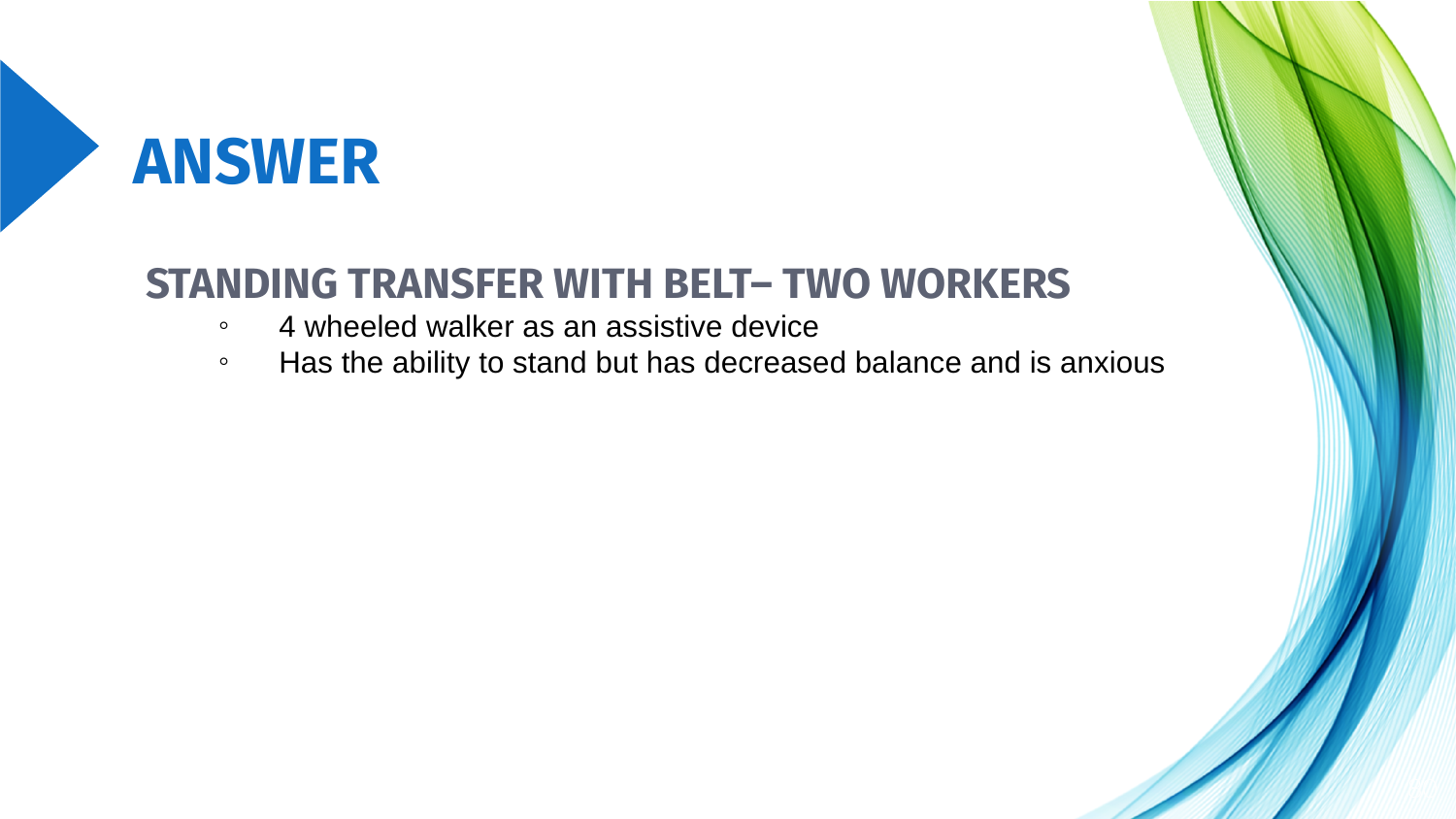

# ANSWER
STANDING TRANSFER WITH BELT– TWO WORKERS
4 wheeled walker as an assistive device
Has the ability to stand but has decreased balance and is anxious

80